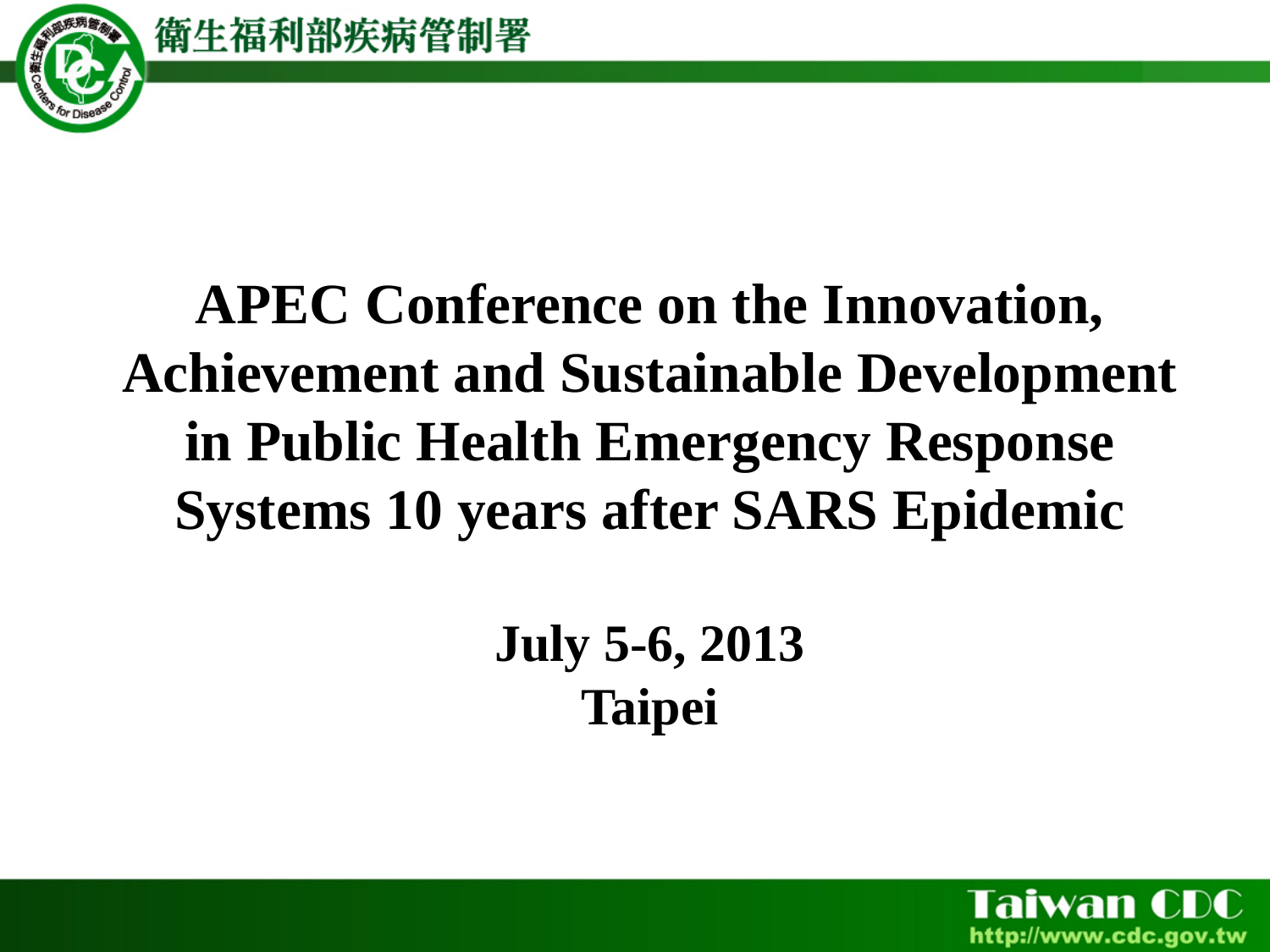

# APEC Conference on the Innovation, Achievement and Sustainable Development in Public Health Emergency Response Systems 10 years after SARS Epidemic July 5-6, 2013 Taipei